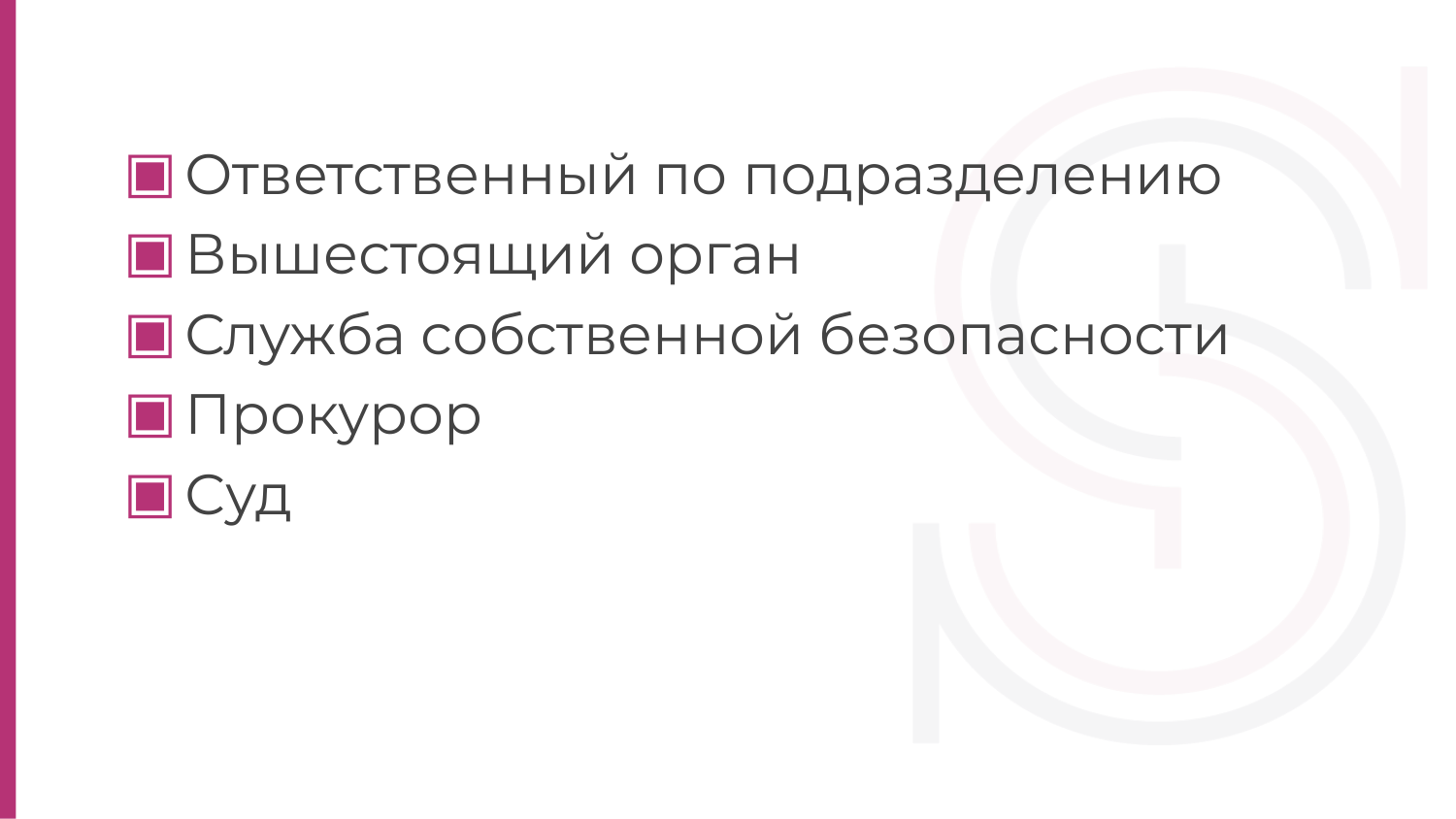

Ответственный по подразделению
Вышестоящий орган
Служба собственной безопасности
Прокурор
Суд